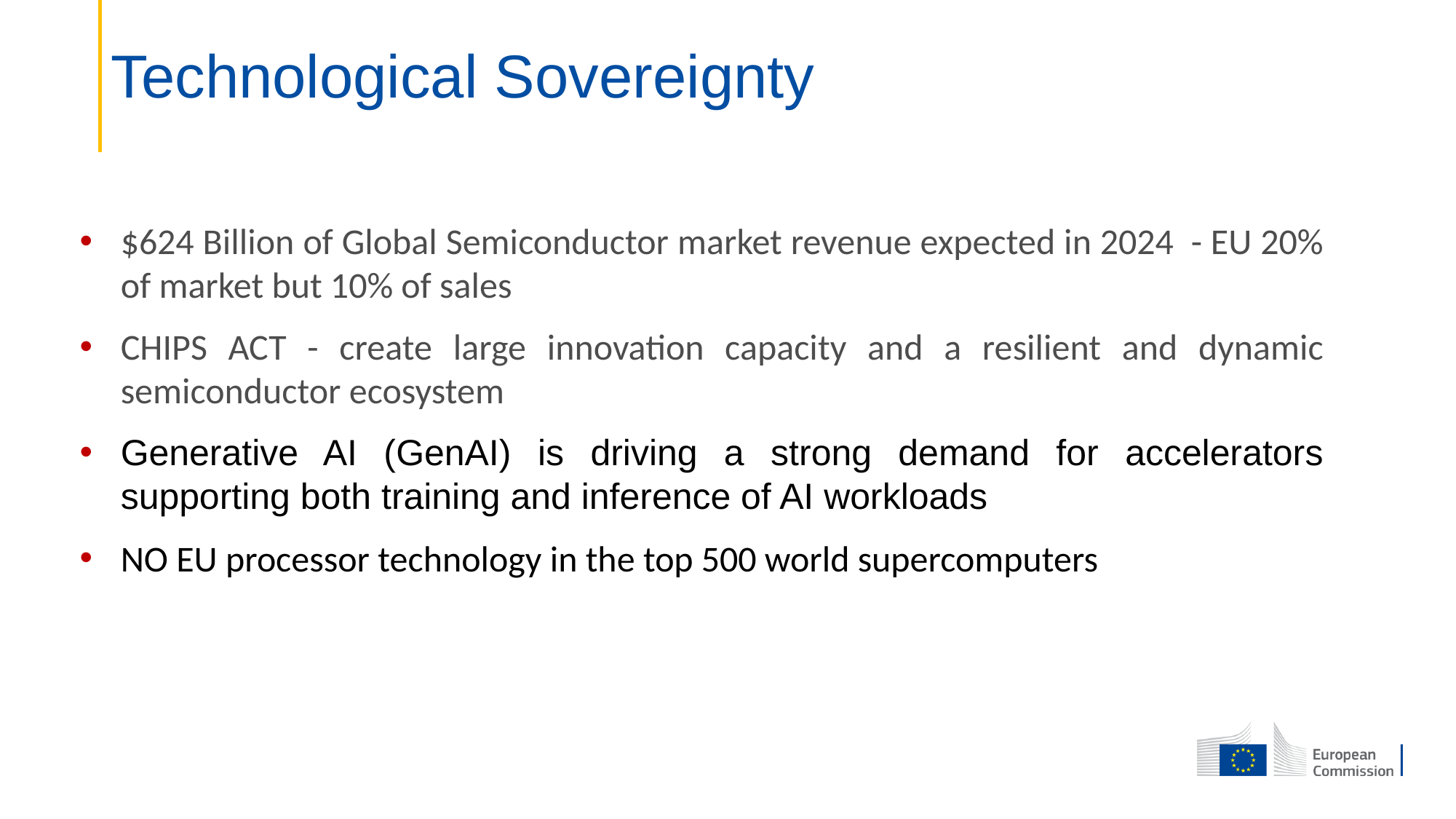

# Technological Sovereignty
$624 Billion of Global Semiconductor market revenue expected in 2024  - EU 20% of market but 10% of sales
Chips Act - create large innovation capacity and a resilient and dynamic semiconductor ecosystem
Generative AI (GenAI) is driving a strong demand for accelerators supporting both training and inference of AI workloads
NO EU processor technology in the top 500 world supercomputers